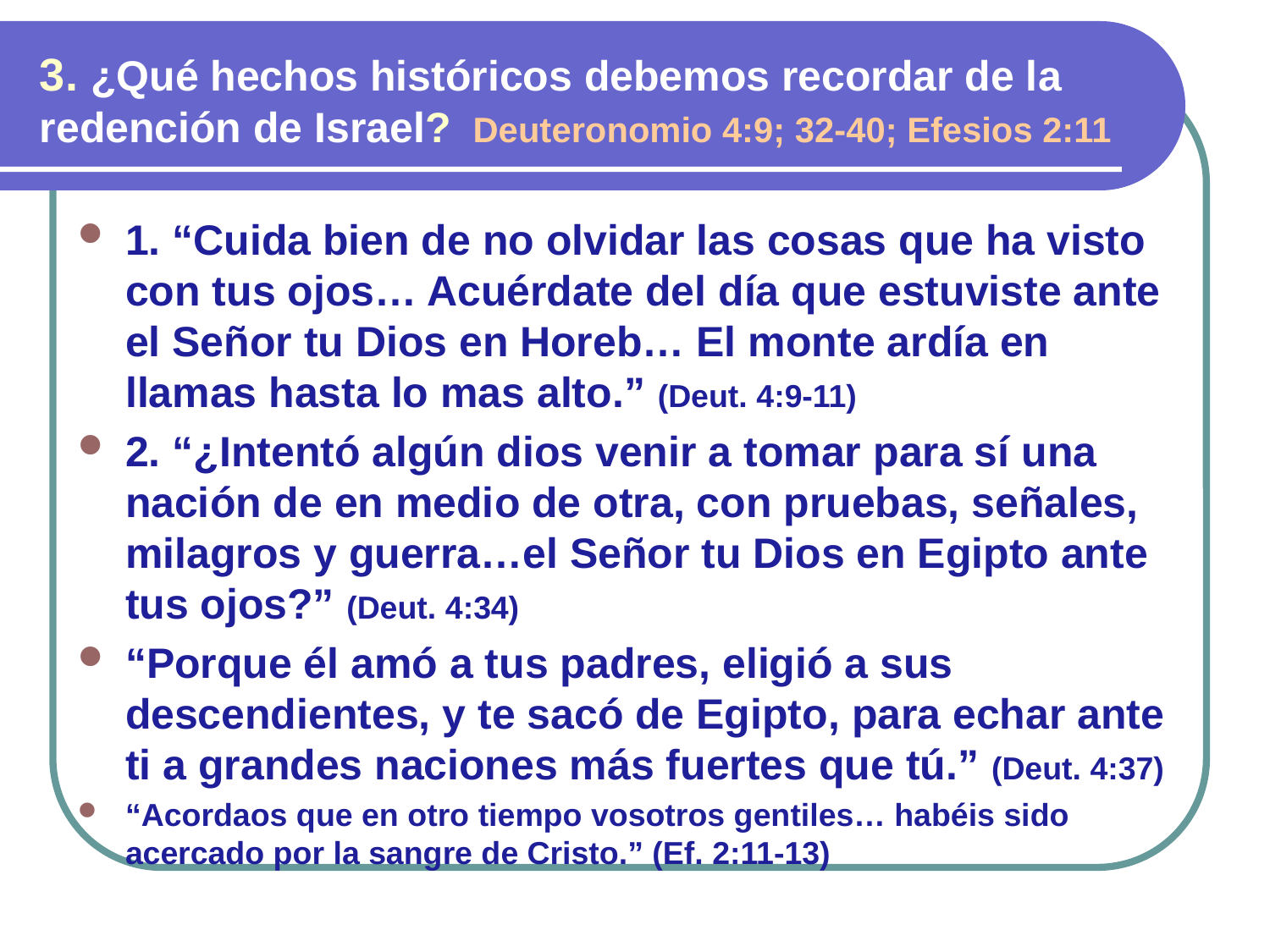

3. ¿Qué hechos históricos debemos recordar de la redención de Israel?  Deuteronomio 4:9; 32-40; Efesios 2:11
1. “Cuida bien de no olvidar las cosas que ha visto con tus ojos… Acuérdate del día que estuviste ante el Señor tu Dios en Horeb… El monte ardía en llamas hasta lo mas alto.” (Deut. 4:9-11)
2. “¿Intentó algún dios venir a tomar para sí una nación de en medio de otra, con pruebas, señales, milagros y guerra…el Señor tu Dios en Egipto ante tus ojos?” (Deut. 4:34)
“Porque él amó a tus padres, eligió a sus descendientes, y te sacó de Egipto, para echar ante ti a grandes naciones más fuertes que tú.” (Deut. 4:37)
“Acordaos que en otro tiempo vosotros gentiles… habéis sido acercado por la sangre de Cristo.” (Ef. 2:11-13)